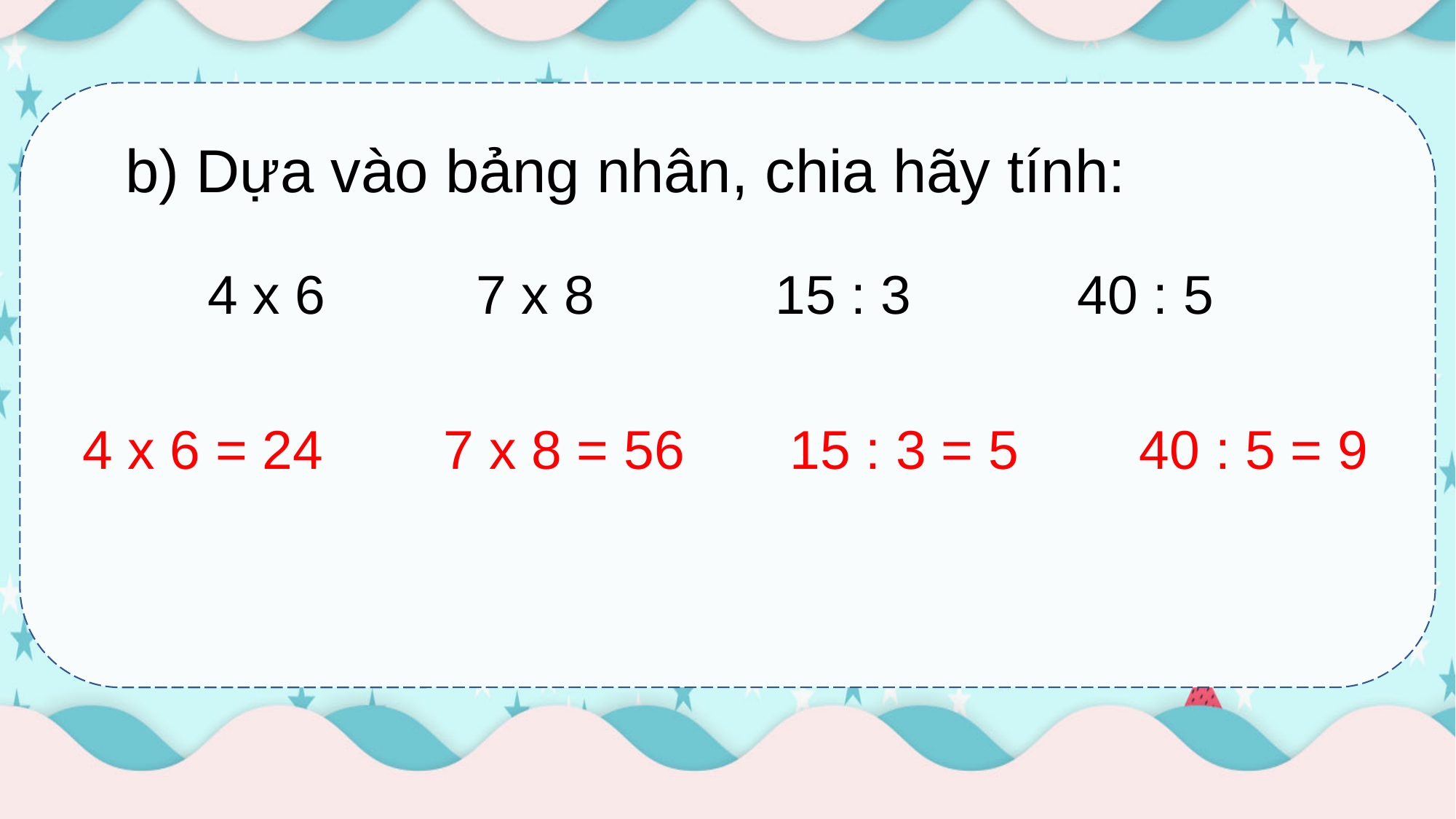

b) Dựa vào bảng nhân, chia hãy tính:
4 x 6          7 x 8            15 : 3           40 : 5
4 x 6 = 24        7 x 8 = 56       15 : 3 = 5        40 : 5 = 9